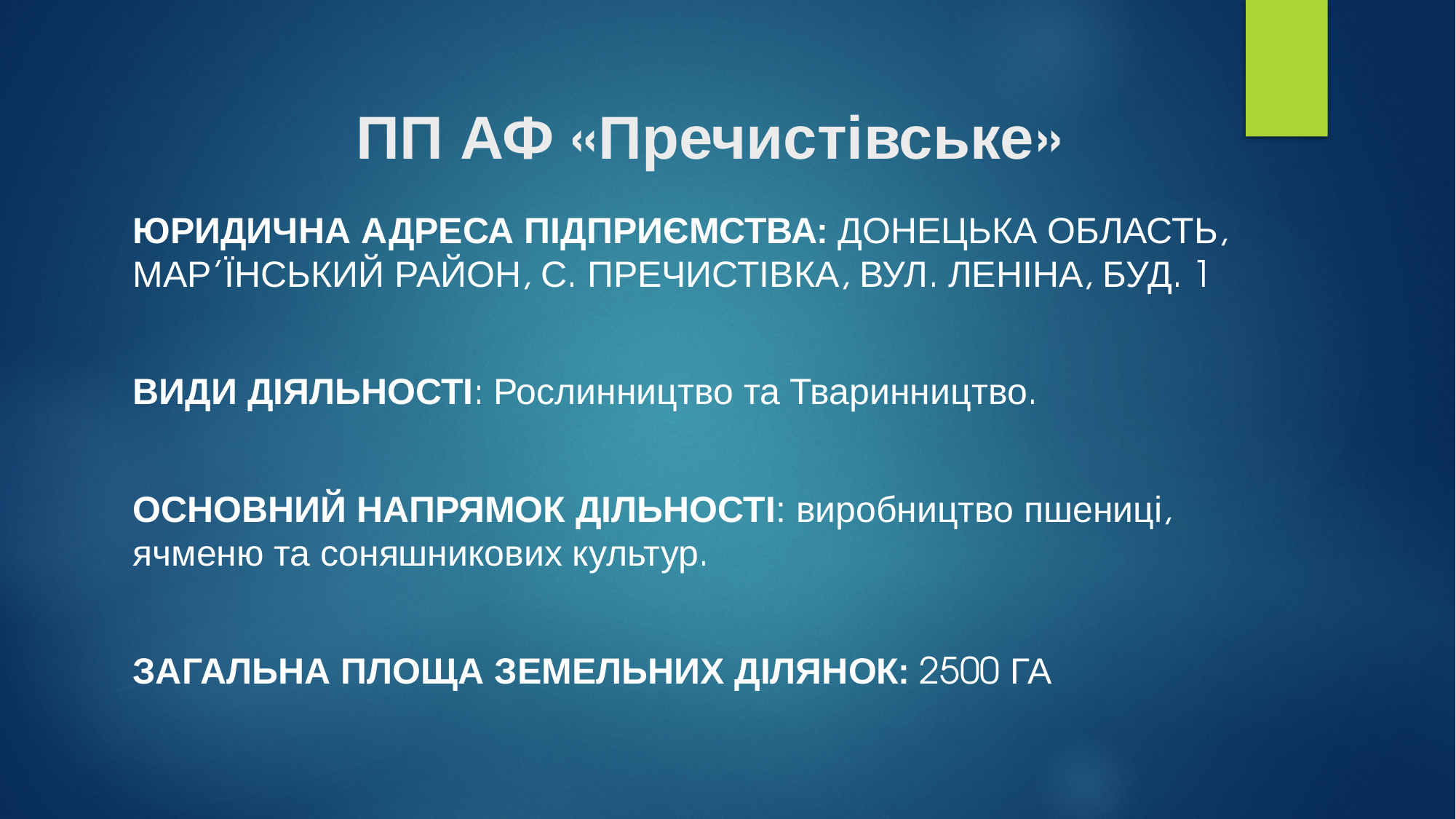

# ПП АФ «Пречистівське»
ЮРИДИЧНА АДРЕСА ПІДПРИЄМСТВА: ДОНЕЦЬКА ОБЛАСТЬ, МАР’ЇНСЬКИЙ РАЙОН, С. ПРЕЧИСТІВКА, ВУЛ. ЛЕНІНА, БУД. 1

ВИДИ ДІЯЛЬНОСТІ: Рослинництво та Тваринництво.

ОСНОВНИЙ НАПРЯМОК ДІЛЬНОСТІ: виробництво пшениці, ячменю та соняшникових культур.

ЗАГАЛЬНА ПЛОЩА ЗЕМЕЛЬНИХ ДІЛЯНОК: 2500 ГА